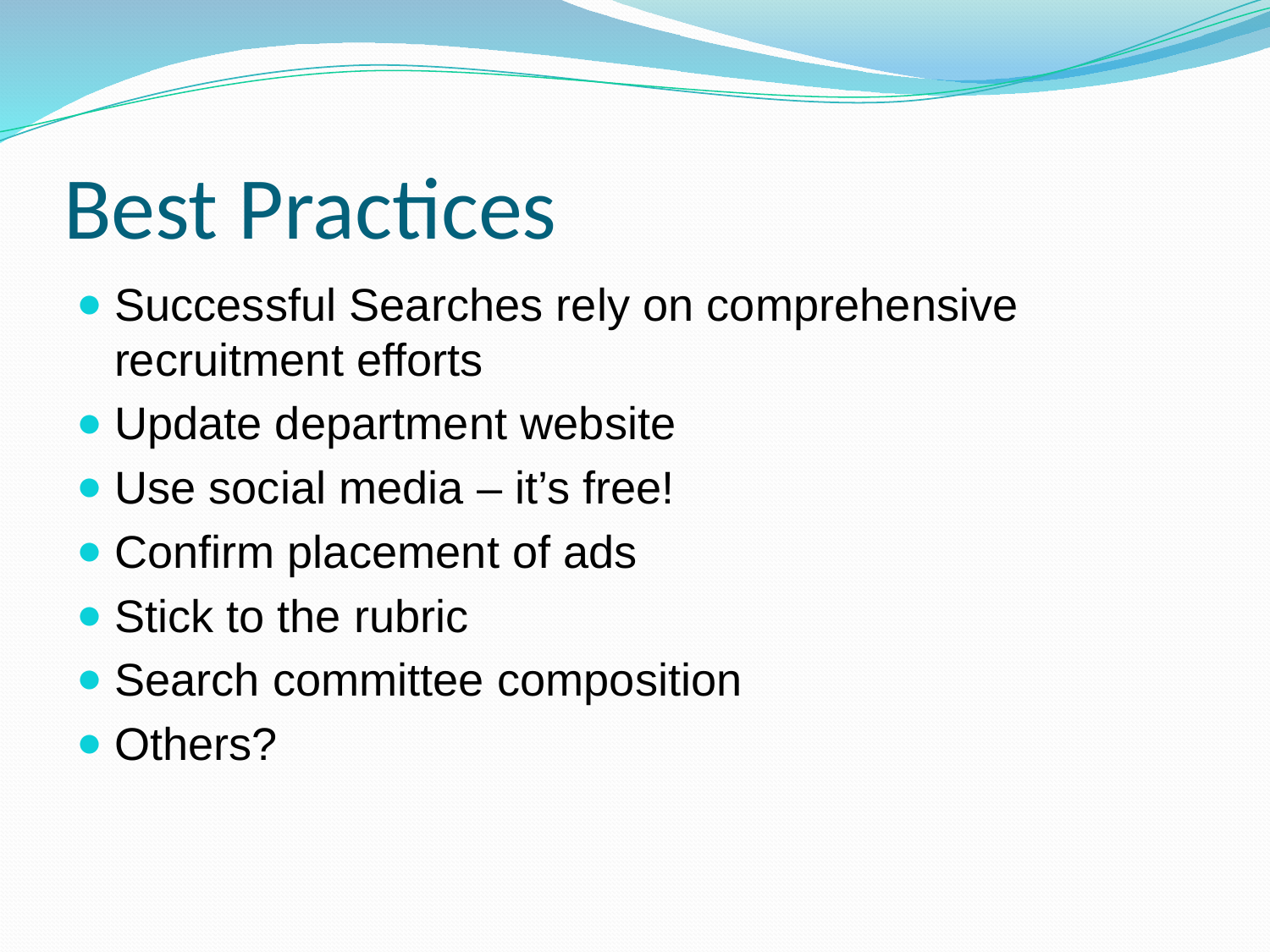

# Best Practices
Successful Searches rely on comprehensive recruitment efforts
Update department website
Use social media – it’s free!
Confirm placement of ads
Stick to the rubric
Search committee composition
Others?